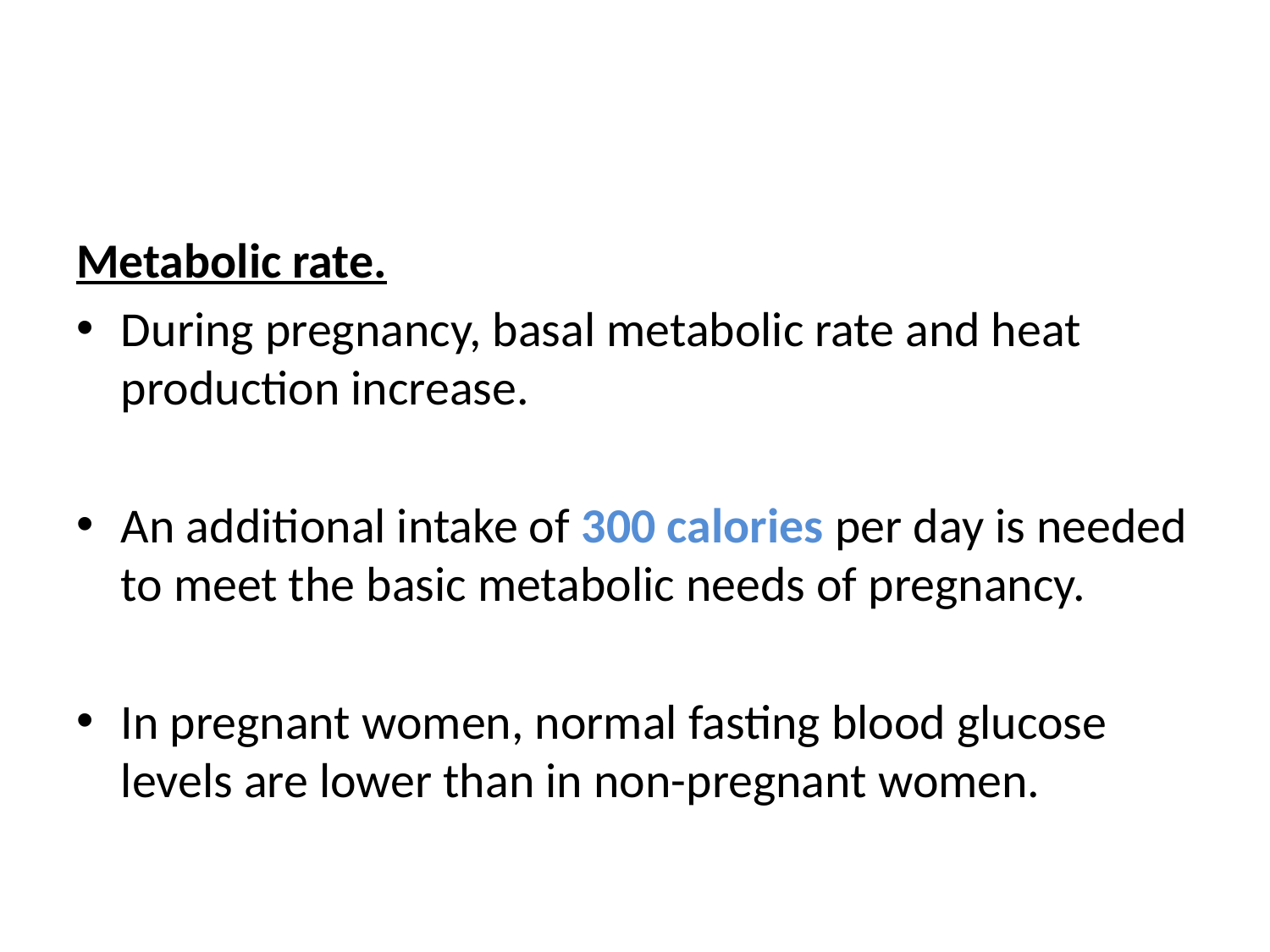

#
Metabolic rate.
During pregnancy, basal metabolic rate and heat production increase.

An additional intake of 300 calories per day is needed to meet the basic metabolic needs of pregnancy.

In pregnant women, normal fasting blood glucose levels are lower than in non-pregnant women.